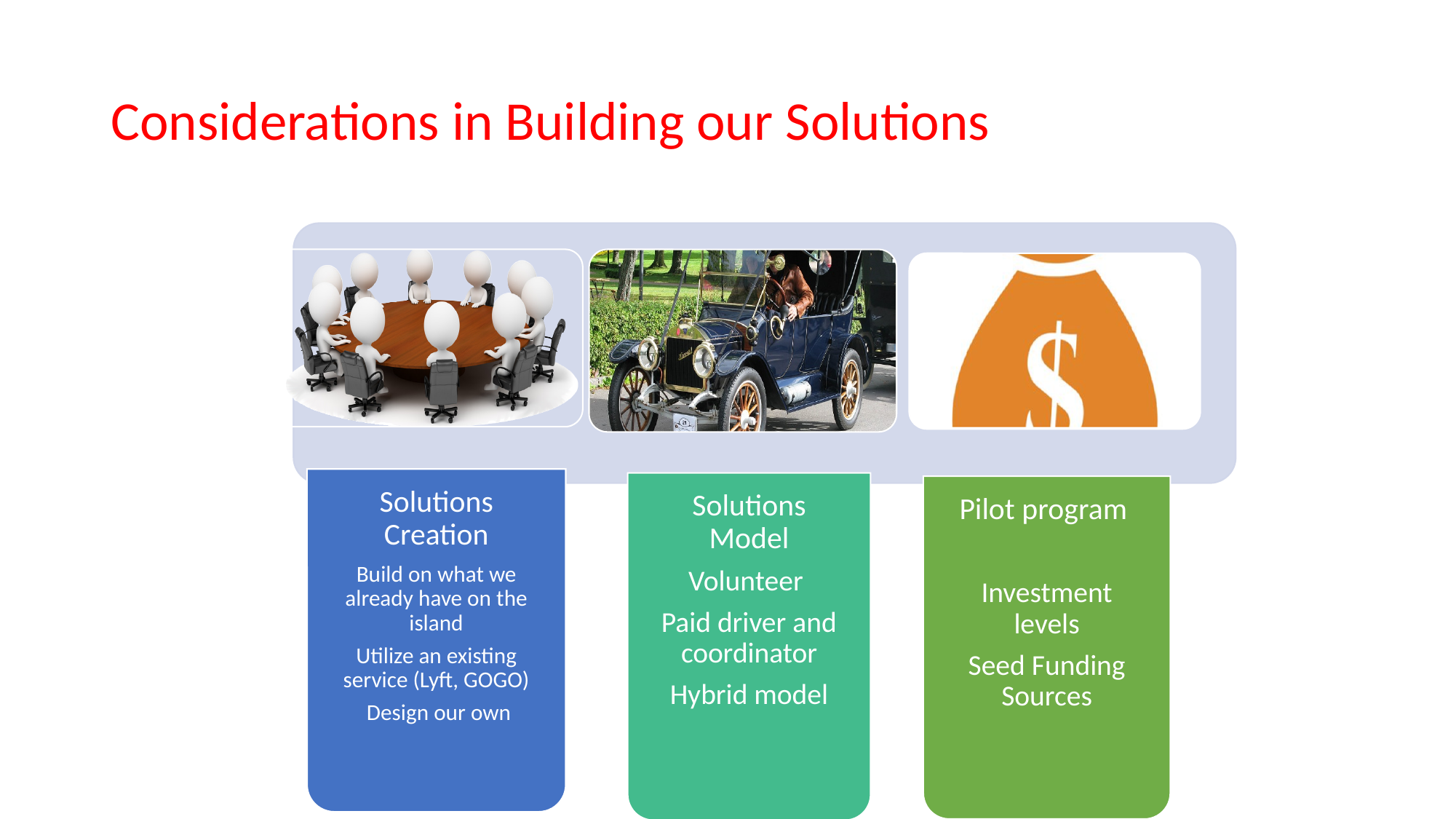

# Considerations in Building our Solutions
Solutions Creation
Build on what we already have on the island
Utilize an existing service (Lyft, GOGO)
 Design our own

Solutions Model
Volunteer
Paid driver and coordinator
Hybrid model
Pilot program

Investment levels
Seed Funding Sources